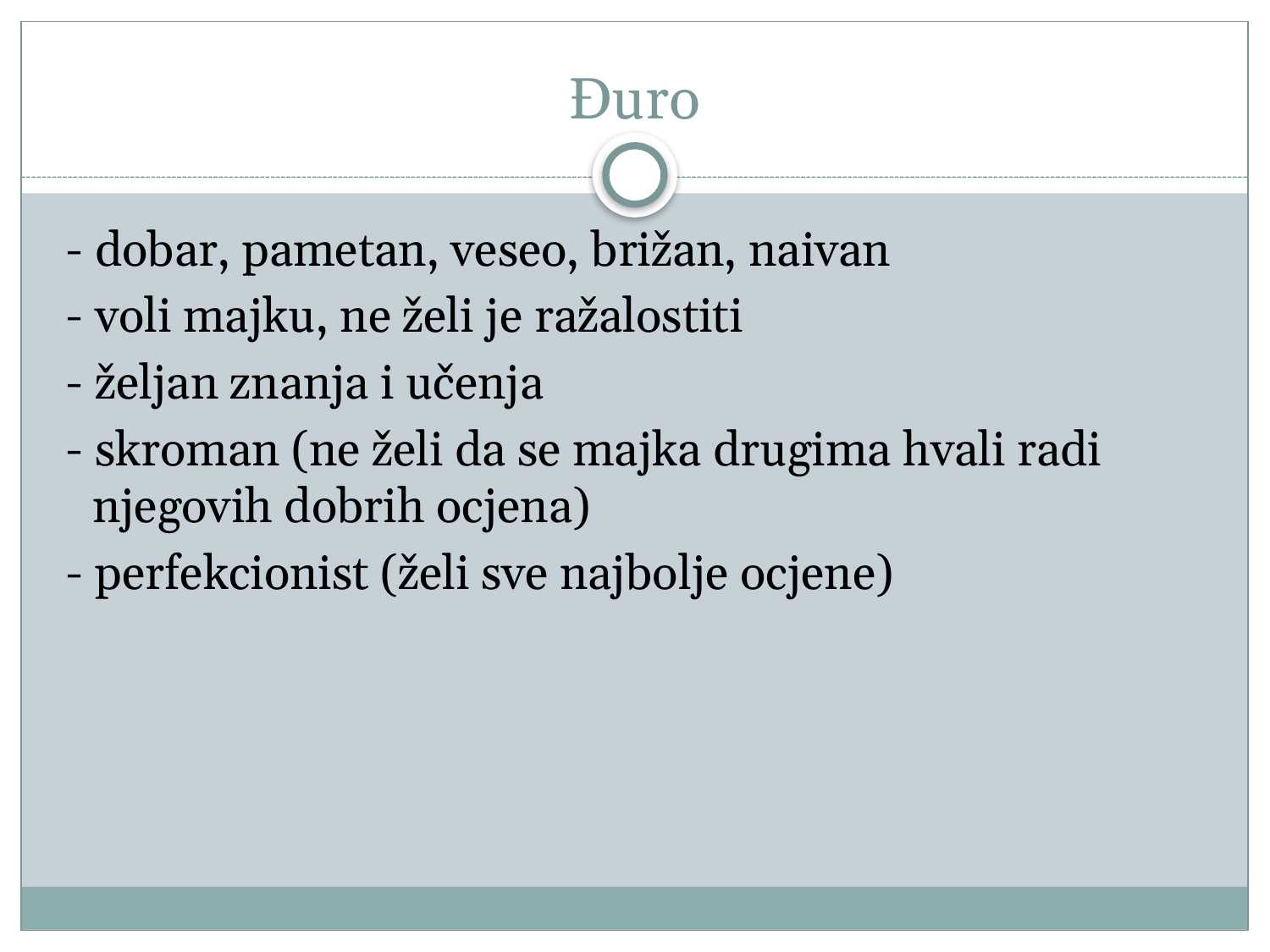

# Đuro
 - dobar, pametan, veseo, brižan, naivan
 - voli majku, ne želi je ražalostiti
 - željan znanja i učenja
 - skroman (ne želi da se majka drugima hvali radi njegovih dobrih ocjena)
 - perfekcionist (želi sve najbolje ocjene)